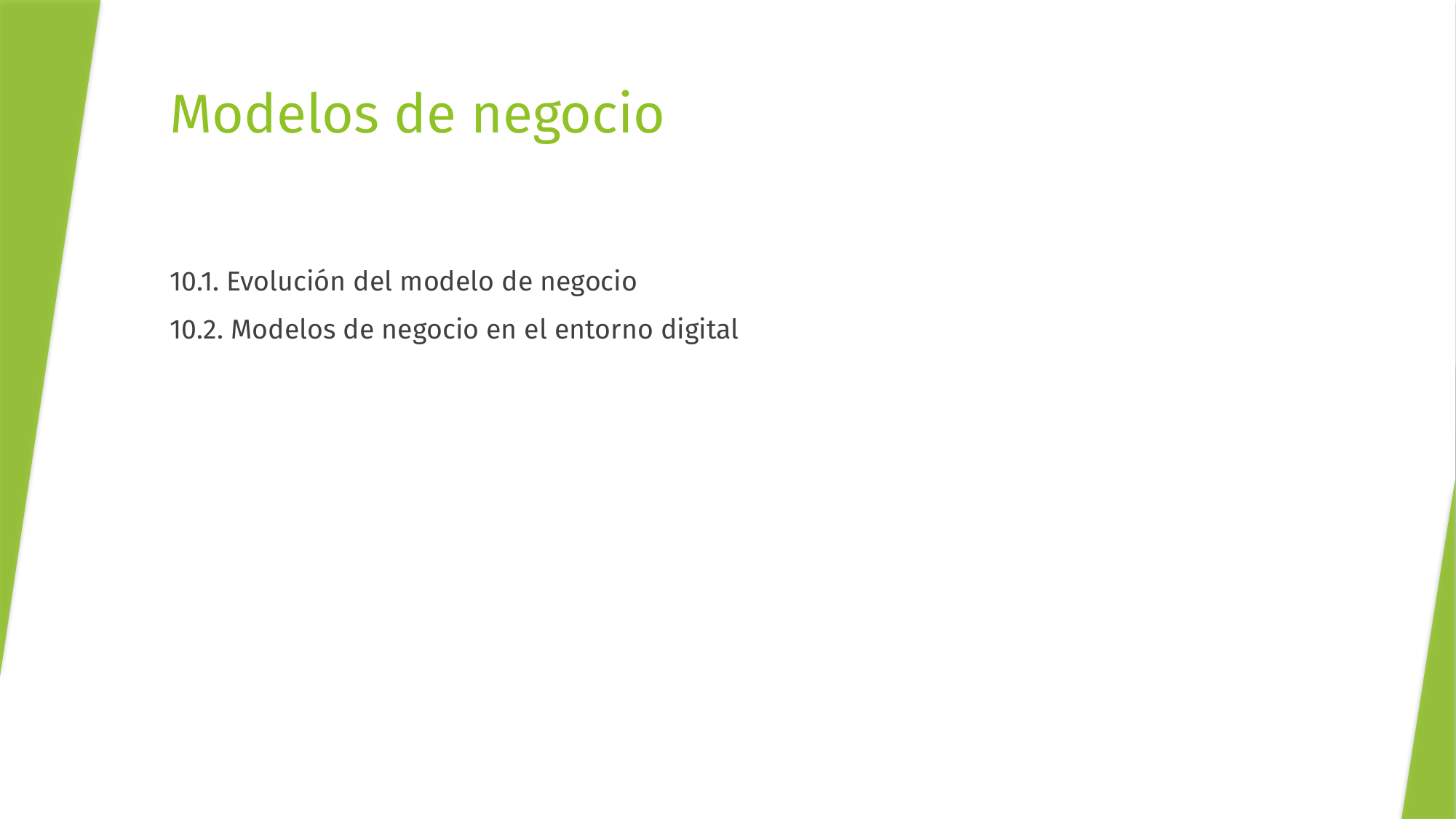

# Modelos de negocio
10.1. Evolución del modelo de negocio
10.2. Modelos de negocio en el entorno digital